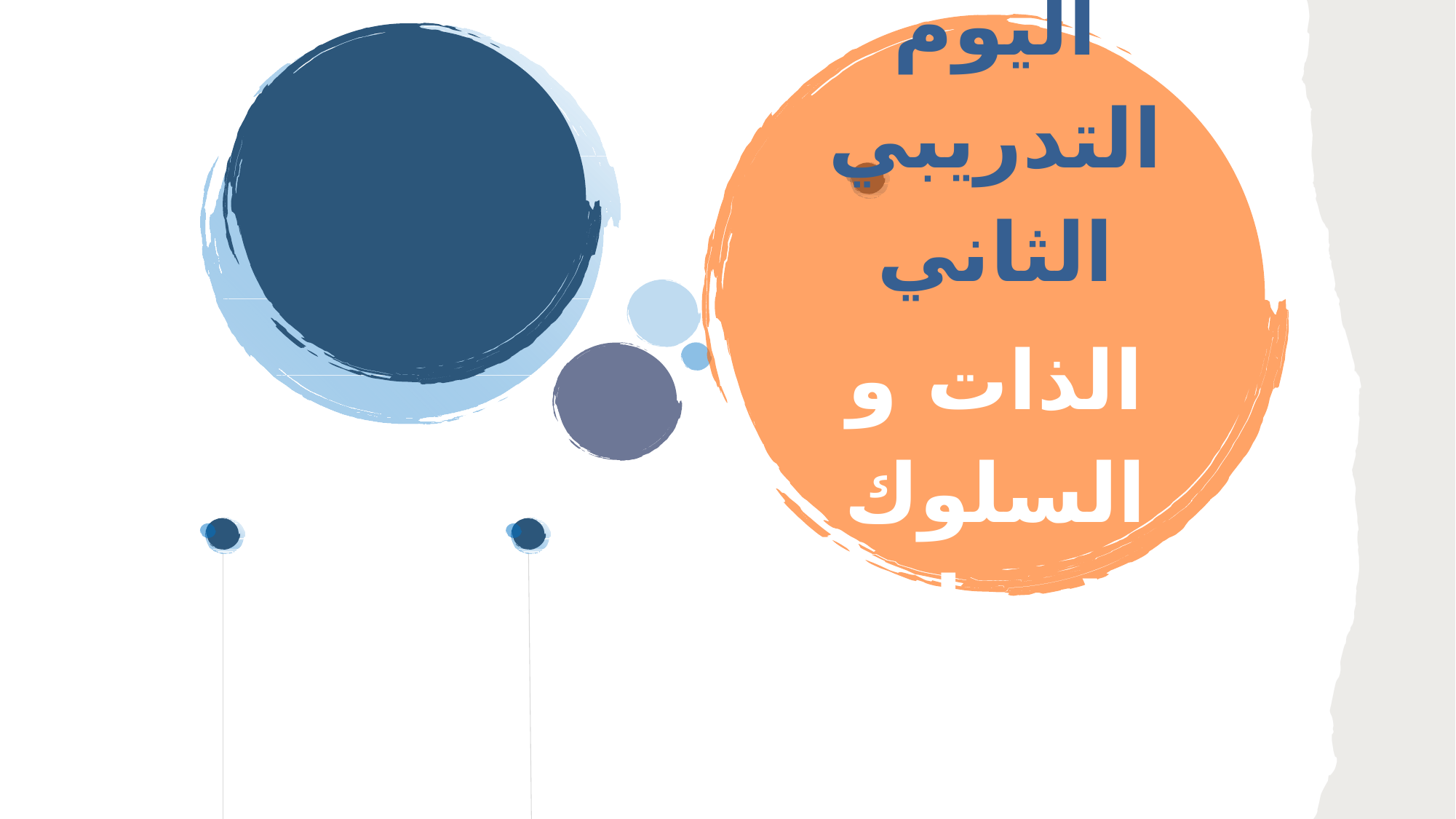

اليوم التدريبي الثاني
الذات و السلوك الإنساني